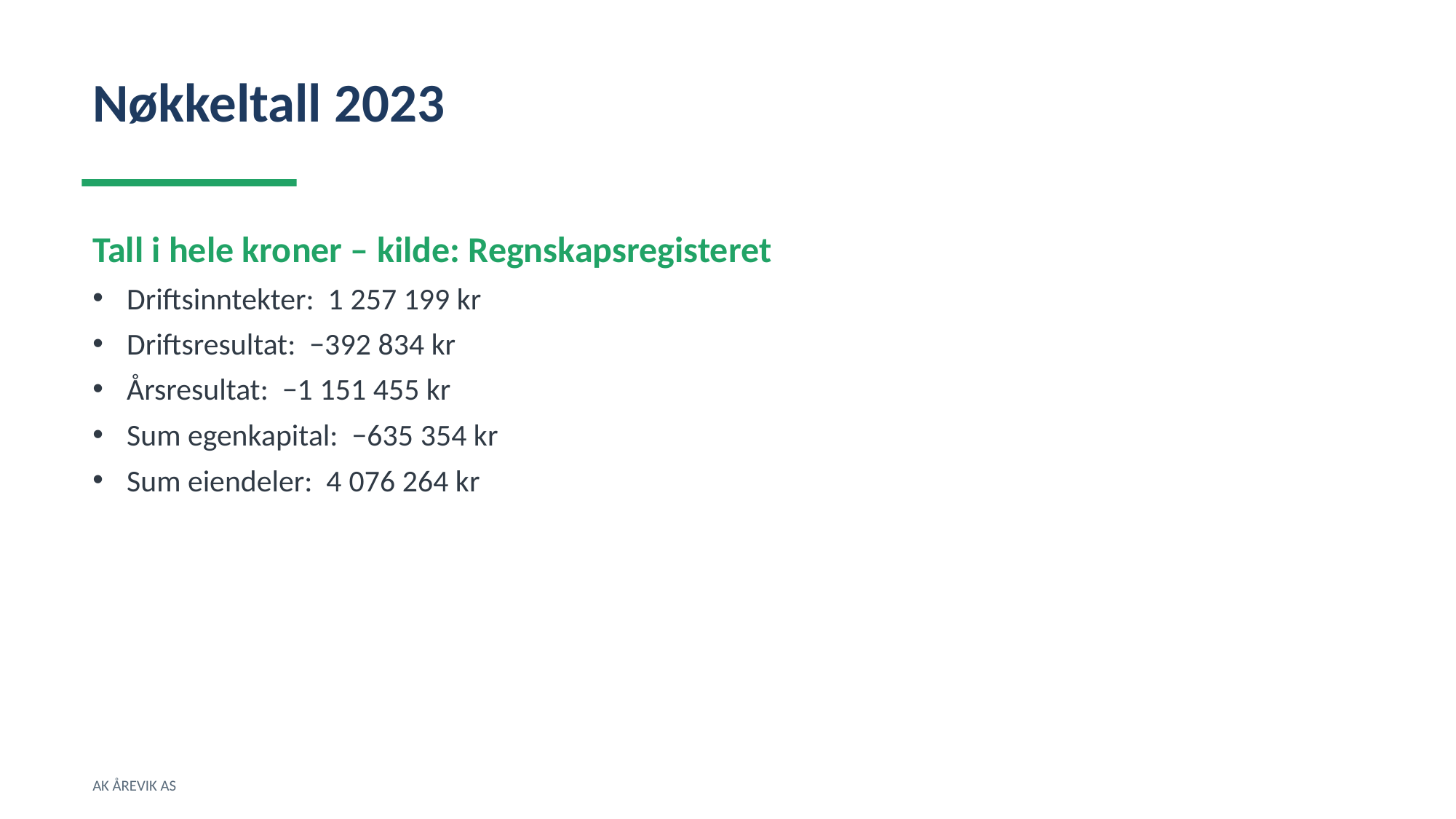

Nøkkeltall 2023

Tall i hele kroner – kilde: Regnskapsregisteret
Driftsinntekter:  1 257 199 kr
Driftsresultat:  −392 834 kr
Årsresultat:  −1 151 455 kr
Sum egenkapital:  −635 354 kr
Sum eiendeler:  4 076 264 kr
AK ÅREVIK AS